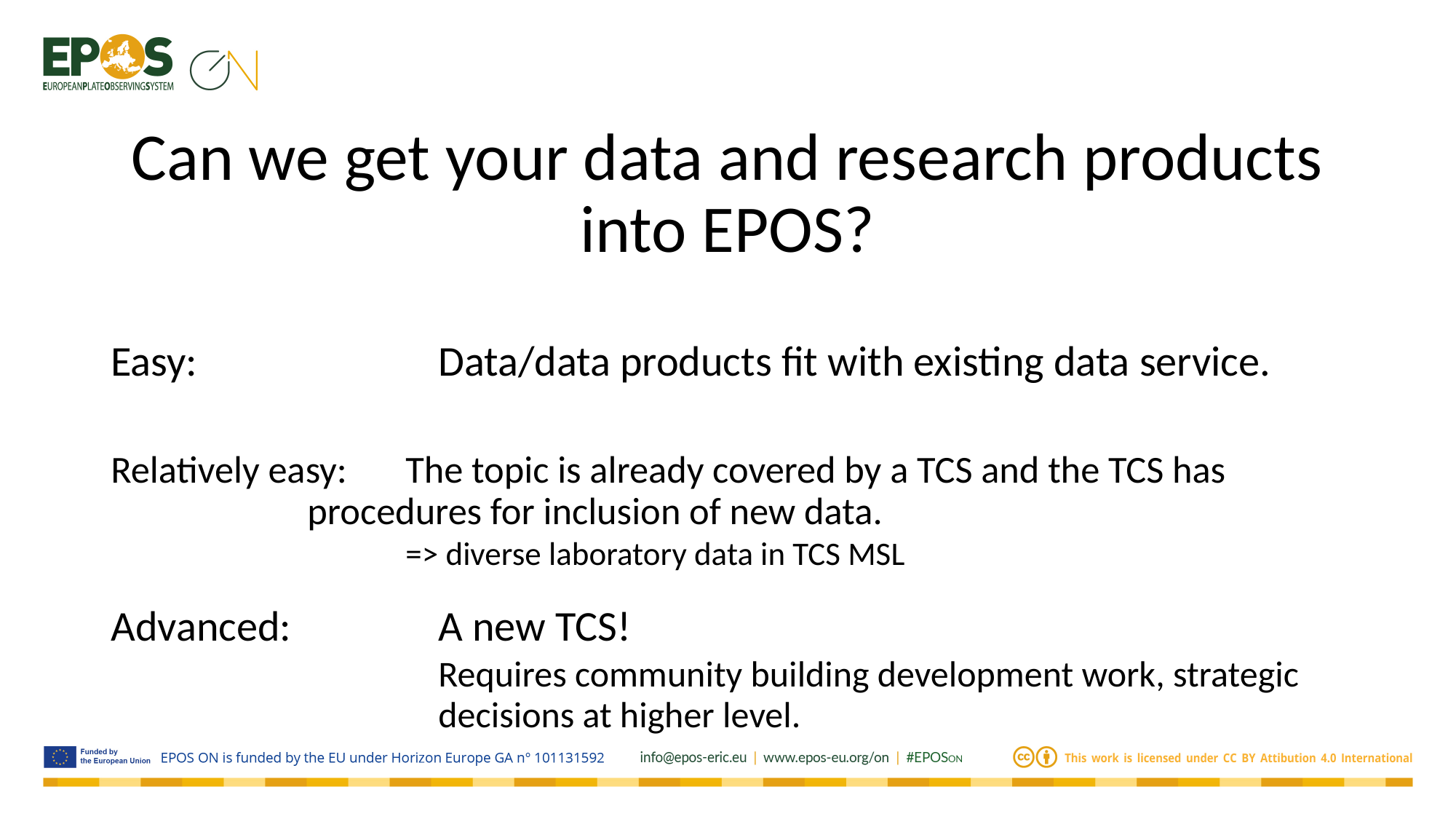

# Can we get your data and research products into EPOS?
Easy:			Data/data products fit with existing data service.

Relatively easy:	The topic is already covered by a TCS and the TCS has			procedures for inclusion of new data.
			=> diverse laboratory data in TCS MSL

Advanced:		A new TCS!
			Requires community building development work, strategic
			decisions at higher level.